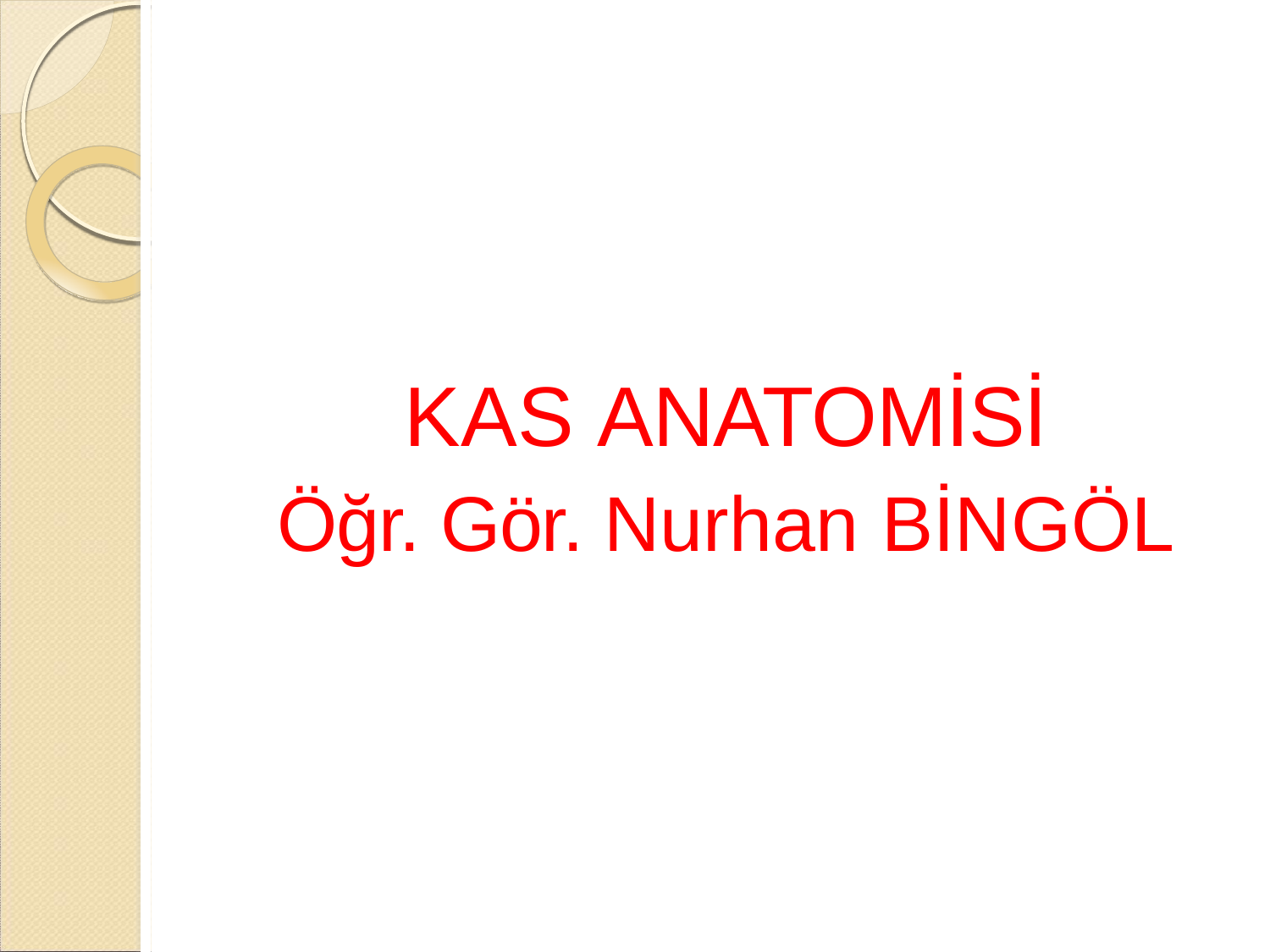

# KAS ANATOMİSİ
Öğr. Gör. Nurhan BİNGÖL